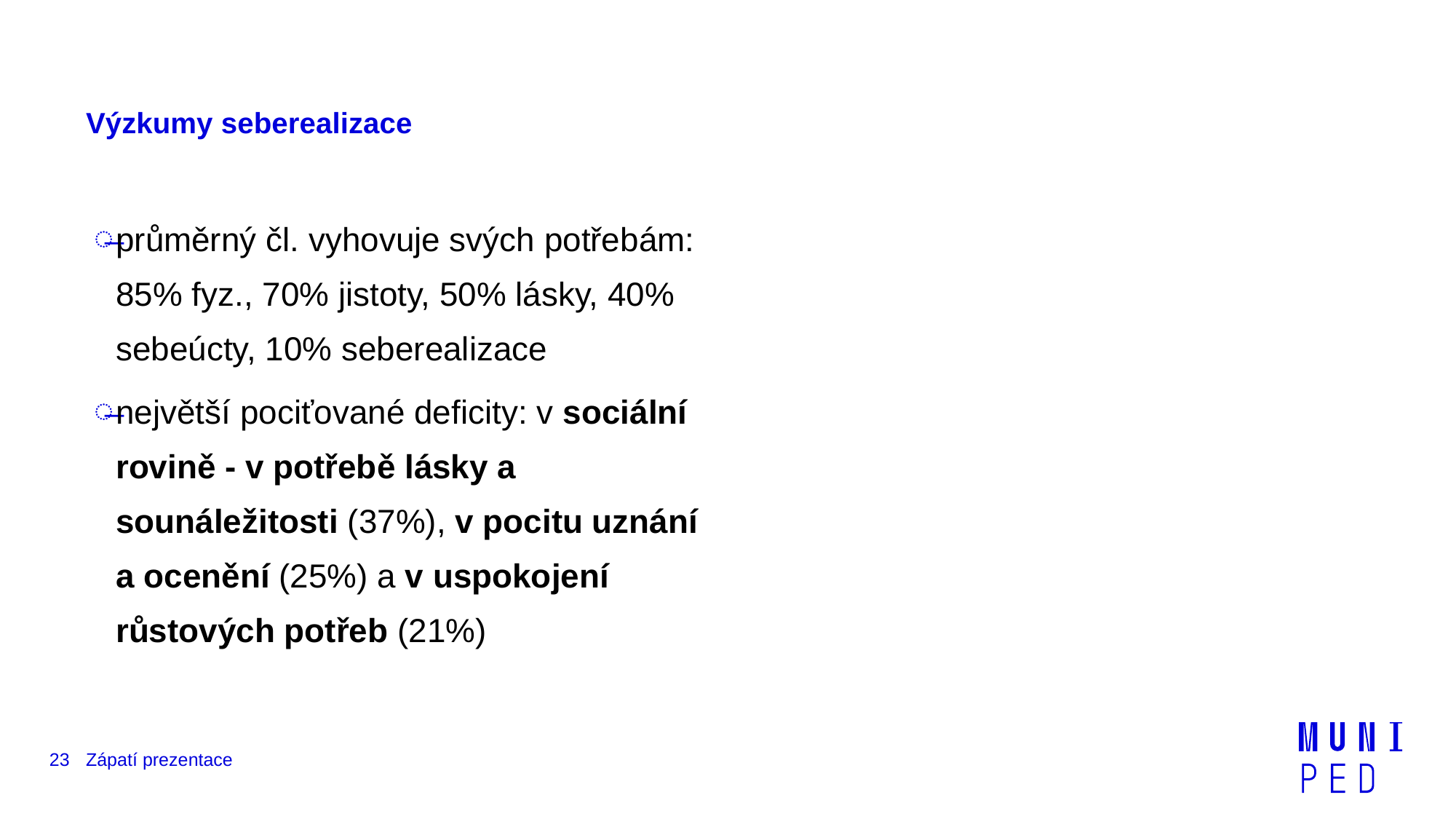

# Výzkumy seberealizace
průměrný čl. vyhovuje svých potřebám: 85% fyz., 70% jistoty, 50% lásky, 40% sebeúcty, 10% seberealizace
největší pociťované deficity: v sociální rovině - v potřebě lásky a sounáležitosti (37%), v pocitu uznání a ocenění (25%) a v uspokojení růstových potřeb (21%)
23
Zápatí prezentace